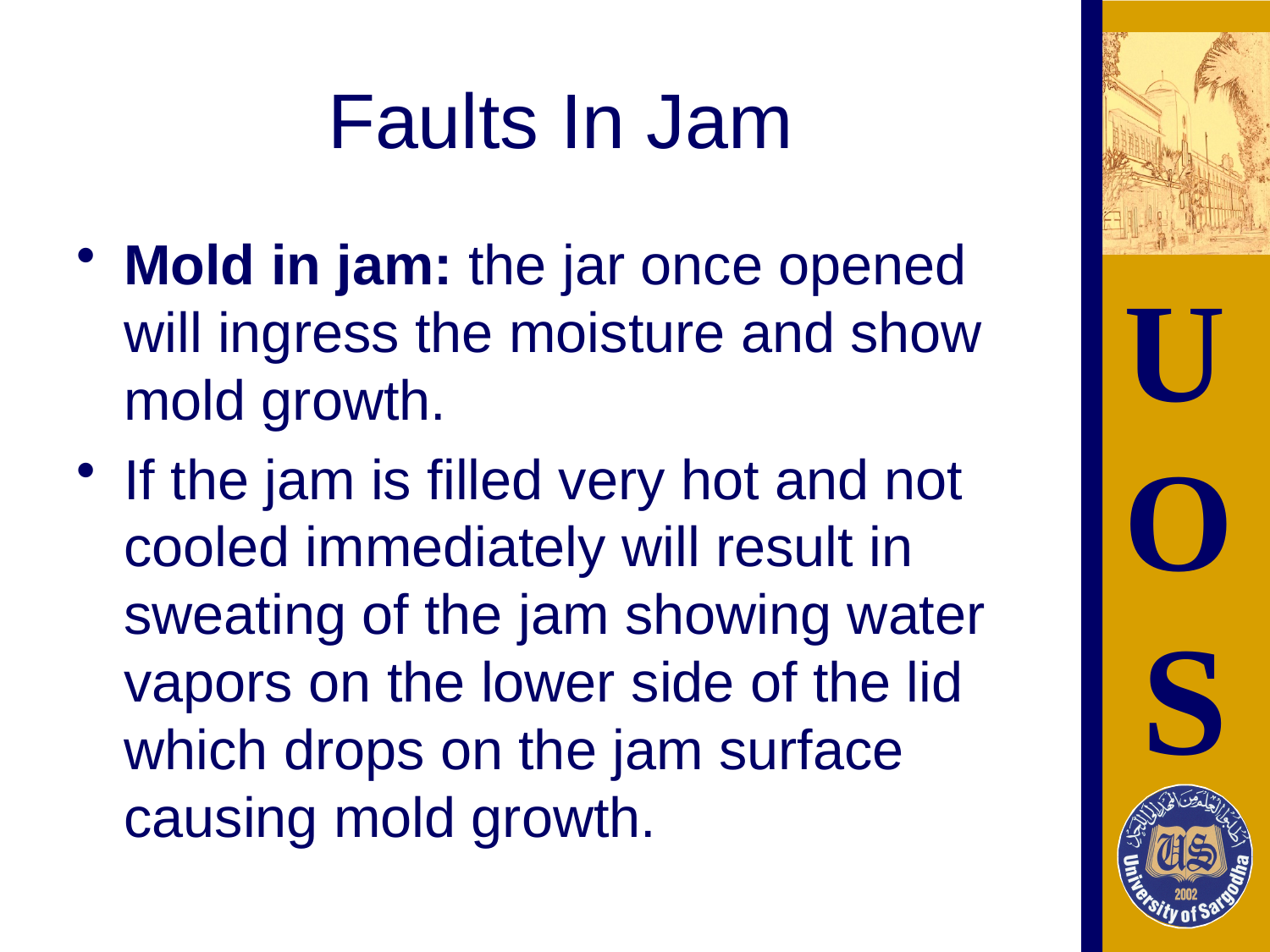

# Faults In Jam
Mold in jam: the jar once opened will ingress the moisture and show mold growth.
If the jam is filled very hot and not cooled immediately will result in sweating of the jam showing water vapors on the lower side of the lid which drops on the jam surface causing mold growth.